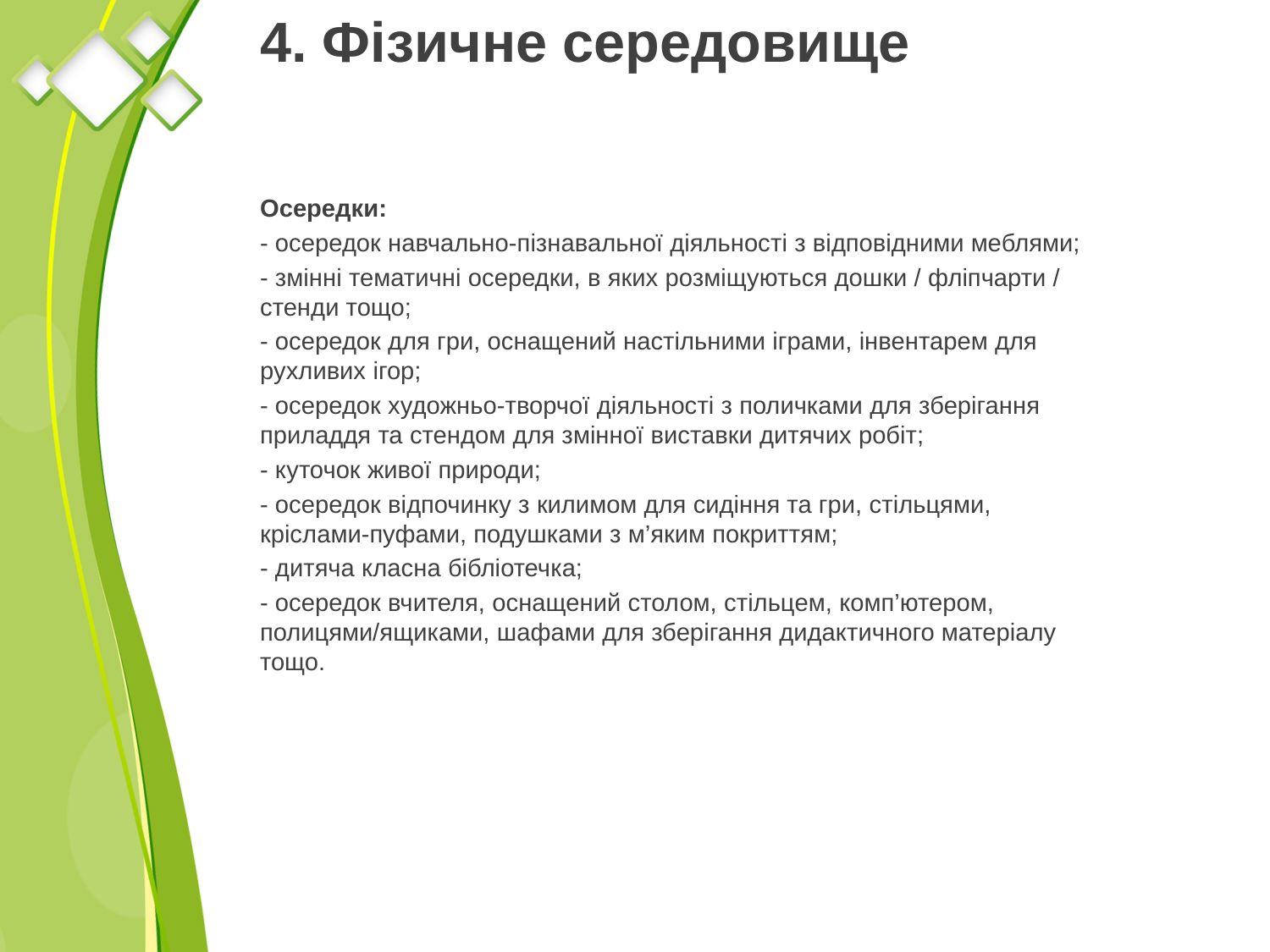

4. Фізичне середовище

Осередки:
- осередок навчально-пізнавальної діяльності з відповідними меблями;
- змінні тематичні осередки, в яких розміщуються дошки / фліпчарти / стенди тощо;
- осередок для гри, оснащений настільними іграми, інвентарем для рухливих ігор;
- осередок художньо-творчої діяльності з поличками для зберігання приладдя та стендом для змінної виставки дитячих робіт;
- куточок живої природи;
- осередок відпочинку з килимом для сидіння та гри, стільцями, кріслами-пуфами, подушками з м’яким покриттям;
- дитяча класна бібліотечка;
- осередок вчителя, оснащений столом, стільцем, комп’ютером, полицями/ящиками, шафами для зберігання дидактичного матеріалу тощо.